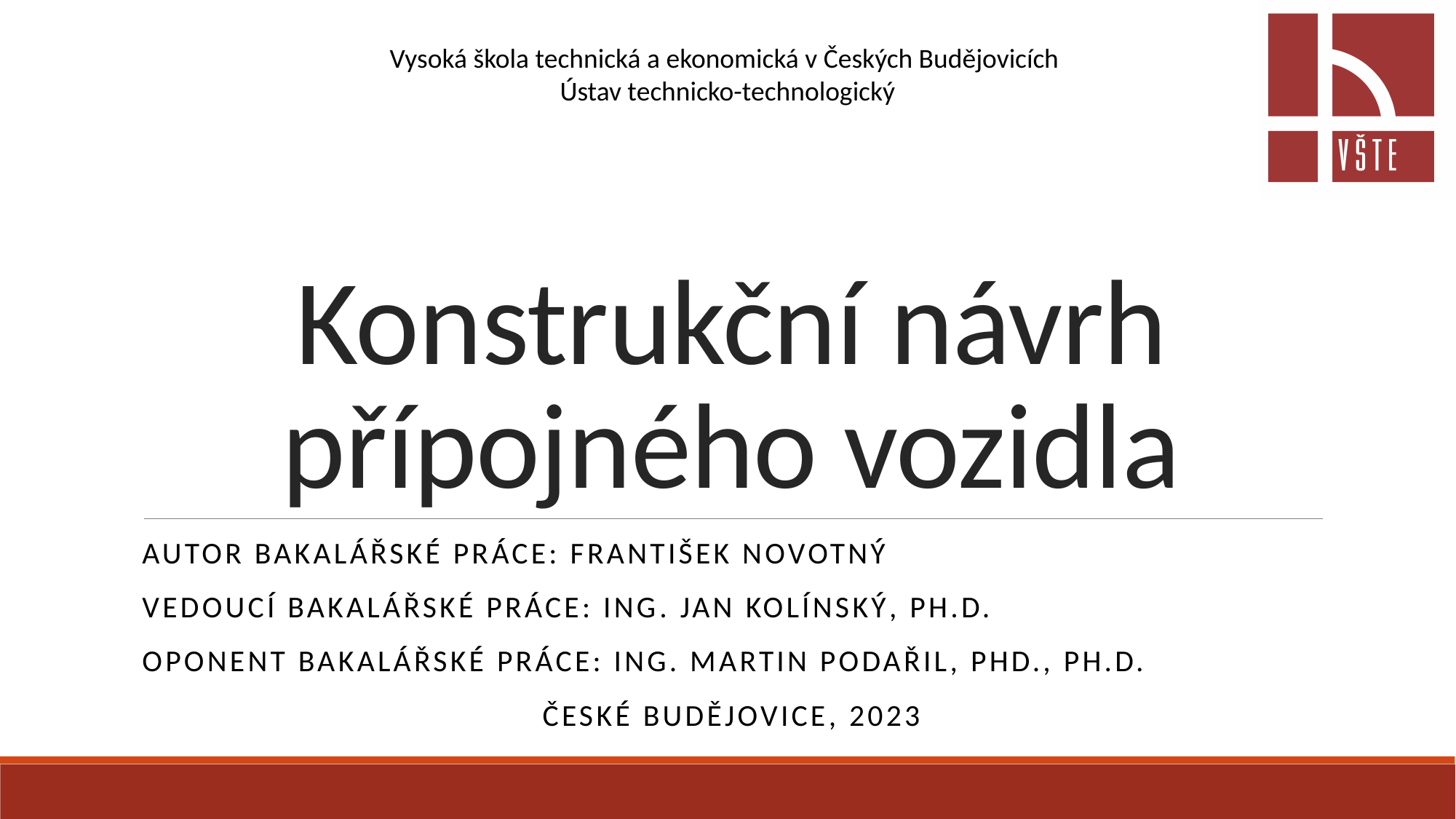

Vysoká škola technická a ekonomická v Českých Budějovicích
Ústav technicko-technologický
# Konstrukční návrh přípojného vozidla
AUTOR BAKALÁŘSKÉ PRÁCE: FRANTIŠEK NOVOTNÝ
VEDOUCÍ BAKALÁŘSKÉ PRÁCE: ING. JAN KOLÍNSKÝ, PH.D.
OPONENT BAKALÁŘSKÉ PRÁCE: ING. MARTIN PODAŘIL, PHD., PH.D.
České Budějovice, 2023